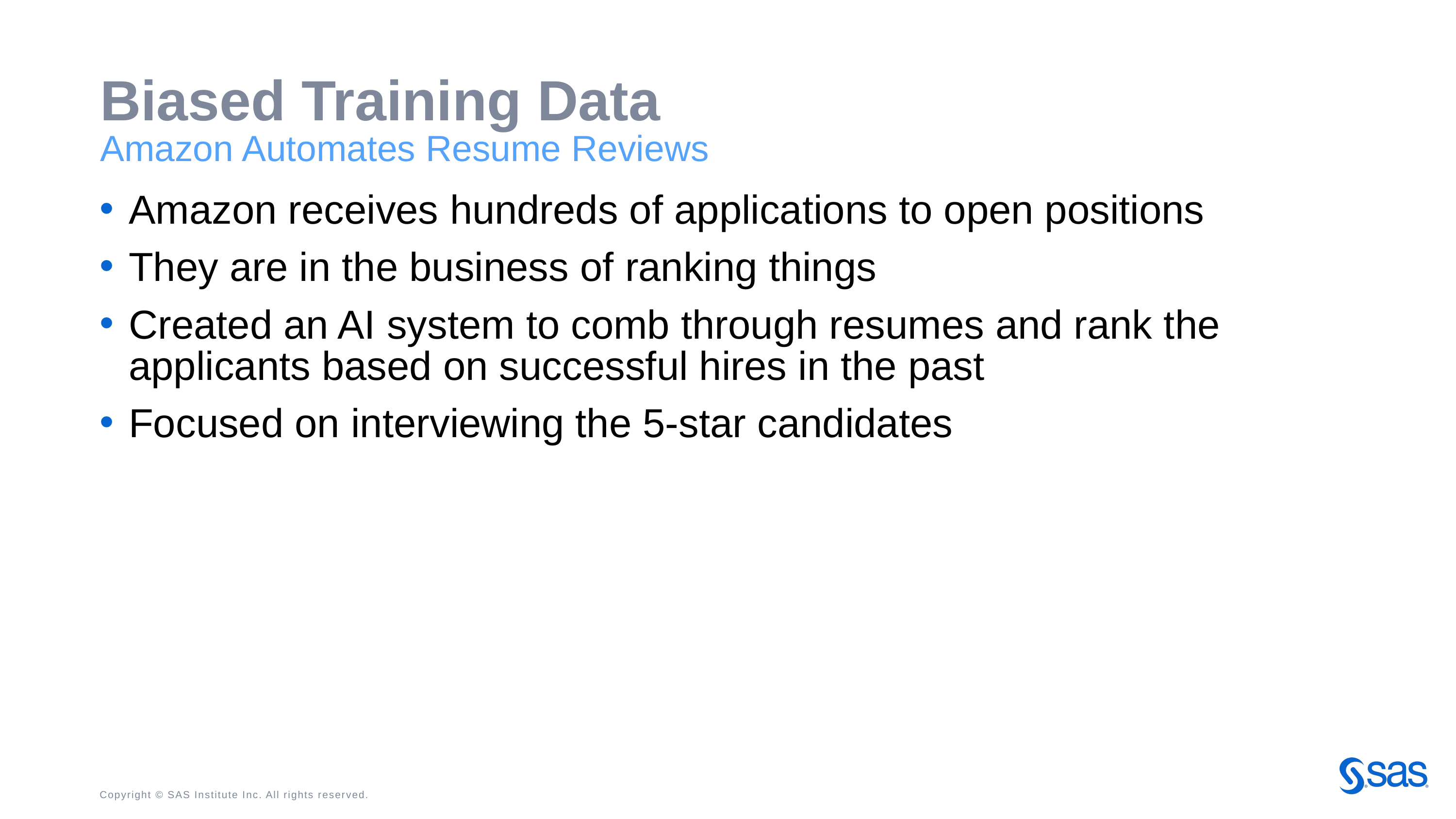

# Biased Training Data
Amazon Automates Resume Reviews
Amazon receives hundreds of applications to open positions
They are in the business of ranking things
Created an AI system to comb through resumes and rank the applicants based on successful hires in the past
Focused on interviewing the 5-star candidates